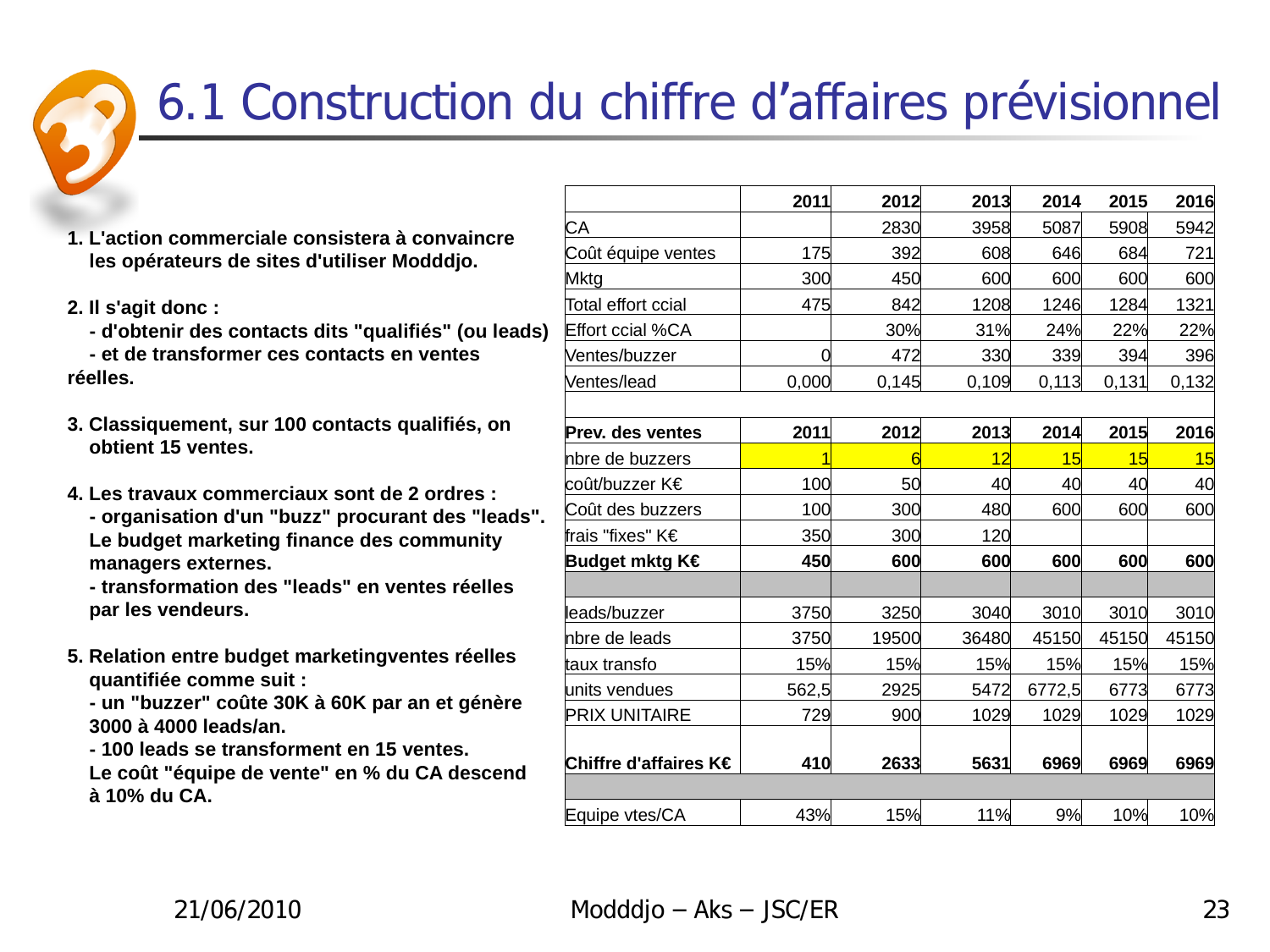

# 6.1 Construction du chiffre d’affaires prévisionnel
|  | 2011 | 2012 | 2013 | 2014 | 2015 | 2016 |
| --- | --- | --- | --- | --- | --- | --- |
| CA |  | 2830 | 3958 | 5087 | 5908 | 5942 |
| Coût équipe ventes | 175 | 392 | 608 | 646 | 684 | 721 |
| Mktg | 300 | 450 | 600 | 600 | 600 | 600 |
| Total effort ccial | 475 | 842 | 1208 | 1246 | 1284 | 1321 |
| Effort ccial %CA |  | 30% | 31% | 24% | 22% | 22% |
| Ventes/buzzer | 0 | 472 | 330 | 339 | 394 | 396 |
| Ventes/lead | 0,000 | 0,145 | 0,109 | 0,113 | 0,131 | 0,132 |
|  |  |  |  |  |  |  |
| Prev. des ventes | 2011 | 2012 | 2013 | 2014 | 2015 | 2016 |
| nbre de buzzers | 1 | 6 | 12 | 15 | 15 | 15 |
| coût/buzzer K€ | 100 | 50 | 40 | 40 | 40 | 40 |
| Coût des buzzers | 100 | 300 | 480 | 600 | 600 | 600 |
| frais "fixes" K€ | 350 | 300 | 120 |  |  |  |
| Budget mktg K€ | 450 | 600 | 600 | 600 | 600 | 600 |
|  |  |  |  |  |  |  |
| leads/buzzer | 3750 | 3250 | 3040 | 3010 | 3010 | 3010 |
| nbre de leads | 3750 | 19500 | 36480 | 45150 | 45150 | 45150 |
| taux transfo | 15% | 15% | 15% | 15% | 15% | 15% |
| units vendues | 562,5 | 2925 | 5472 | 6772,5 | 6773 | 6773 |
| PRIX UNITAIRE | 729 | 900 | 1029 | 1029 | 1029 | 1029 |
| Chiffre d'affaires K€ | 410 | 2633 | 5631 | 6969 | 6969 | 6969 |
|  |  |  |  |  |  |  |
| Equipe vtes/CA | 43% | 15% | 11% | 9% | 10% | 10% |

1. L'action commerciale consistera à convaincre
    les opérateurs de sites d'utiliser Modddjo.

2. Il s'agit donc :
    - d'obtenir des contacts dits "qualifiés" (ou leads)
    - et de transformer ces contacts en ventes réelles.

3. Classiquement, sur 100 contacts qualifiés, on
    obtient 15 ventes.

4. Les travaux commerciaux sont de 2 ordres :
    - organisation d'un "buzz" procurant des "leads".
    Le budget marketing finance des community
    managers externes.
    - transformation des "leads" en ventes réelles
    par les vendeurs.

5. Relation entre budget marketingventes réelles
    quantifiée comme suit :
    - un "buzzer" coûte 30K à 60K par an et génère
    3000 à 4000 leads/an.
    - 100 leads se transforment en 15 ventes.
    Le coût "équipe de vente" en % du CA descend
    à 10% du CA.

21/06/2010
Modddjo – Aks – JSC/ER
23